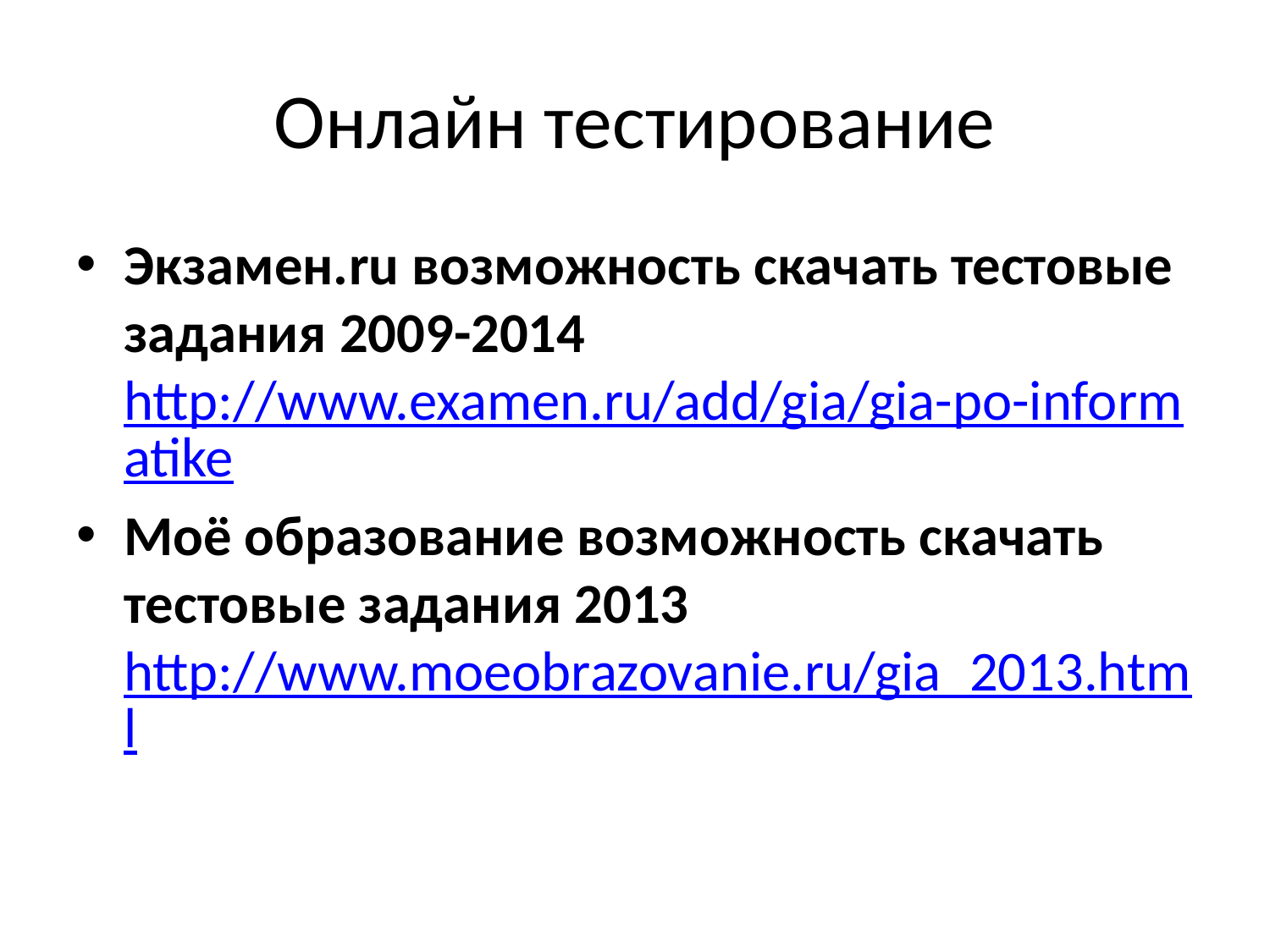

# Онлайн тестирование
Экзамен.ru возможность скачать тестовые задания 2009-2014 http://www.examen.ru/add/gia/gia-po-informatike
Моё образование возможность скачать тестовые задания 2013 http://www.moeobrazovanie.ru/gia_2013.html